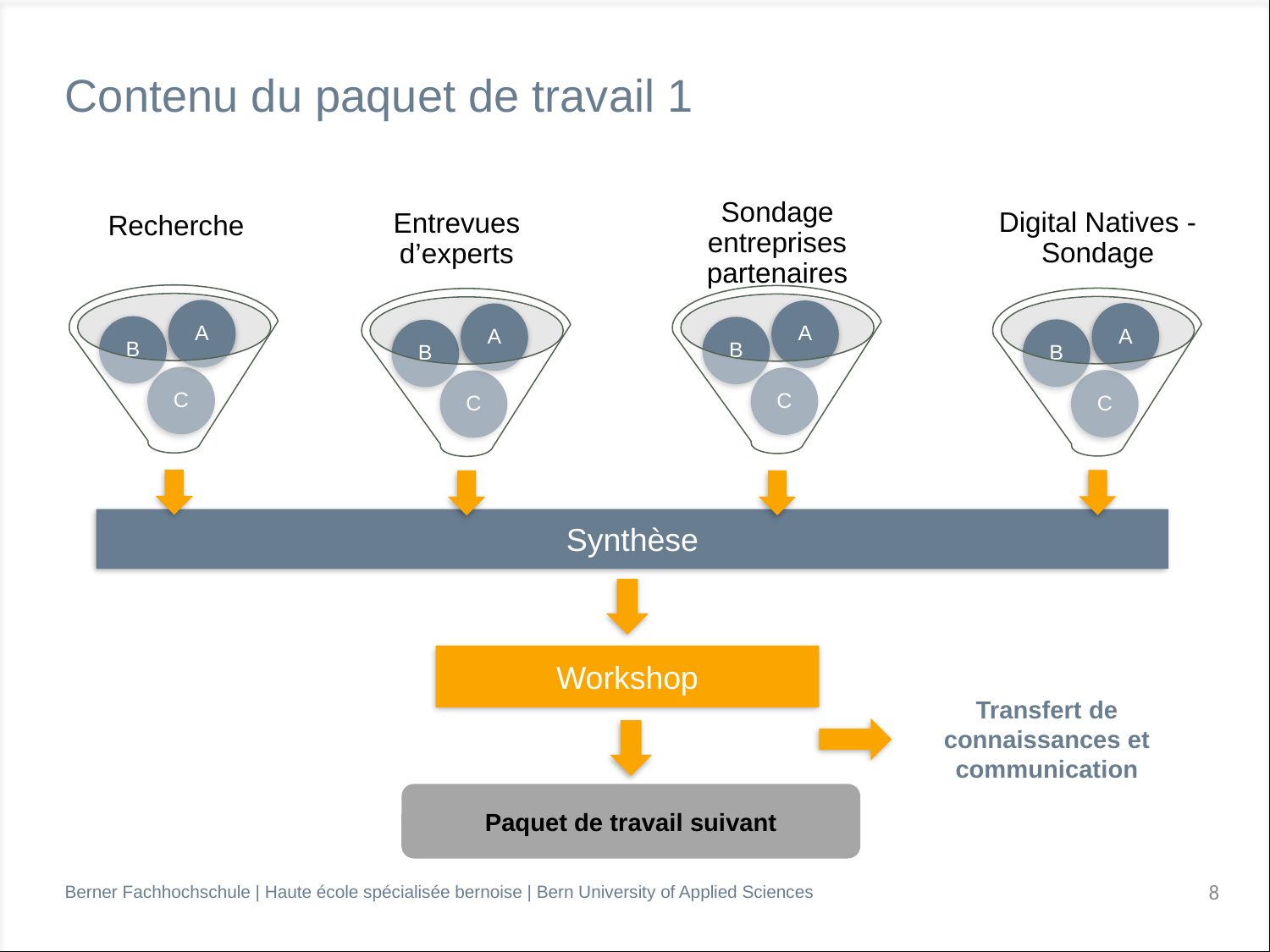

Contenu du paquet de travail 1
Recherche
C
B
A
Entrevues d’experts
C
B
A
Sondage entreprises partenaires
C
B
A
Digital Natives - Sondage
C
B
A
Synthèse

Workshop
Transfert de connaissances et communication

Paquet de travail suivant